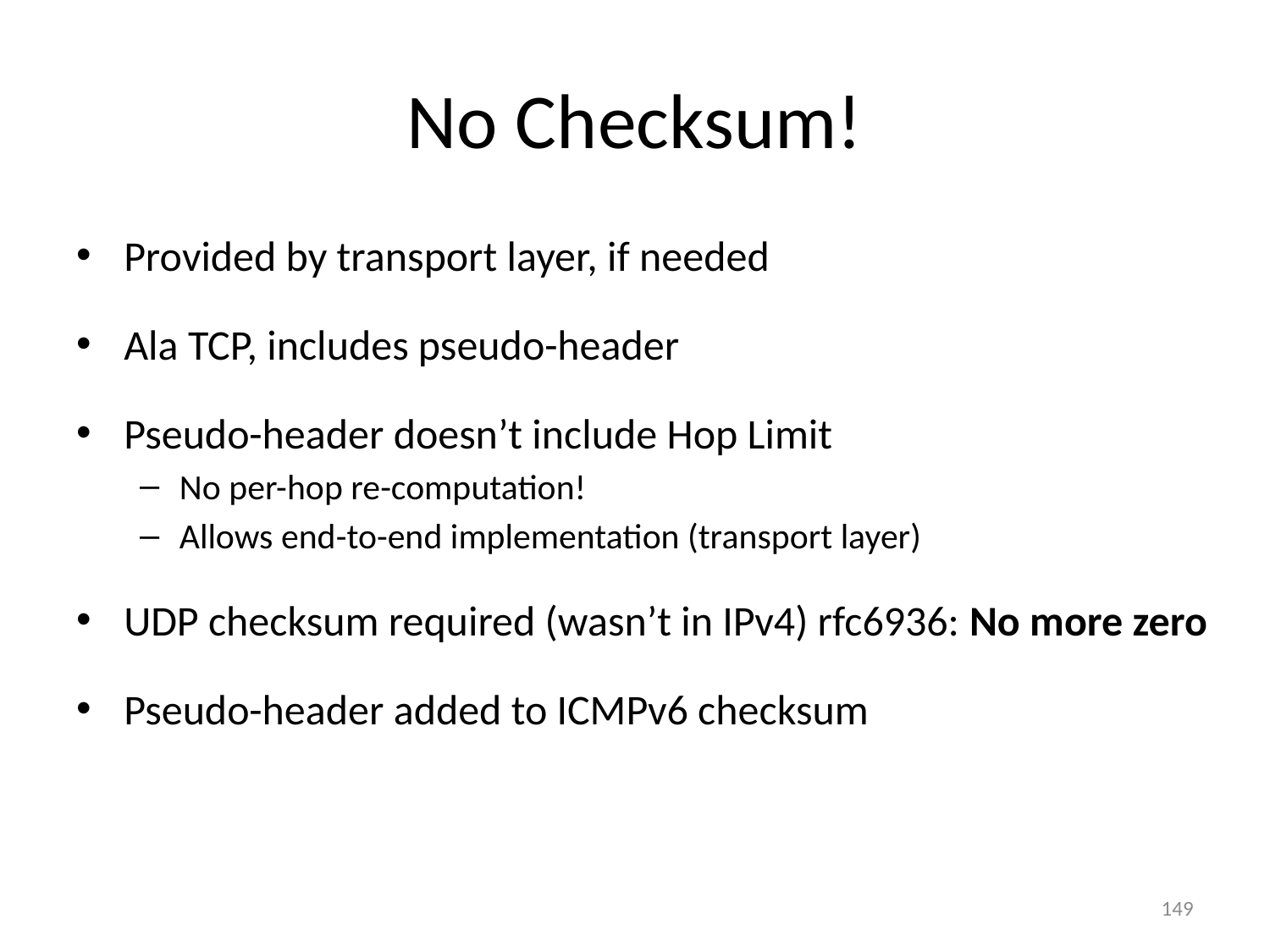

# No Checksum!
Provided by transport layer, if needed

Ala TCP, includes pseudo-header

Pseudo-header doesn’t include Hop Limit
No per-hop re-computation!
Allows end-to-end implementation (transport layer)

UDP checksum required (wasn’t in IPv4) rfc6936: No more zero

Pseudo-header added to ICMPv6 checksum
149